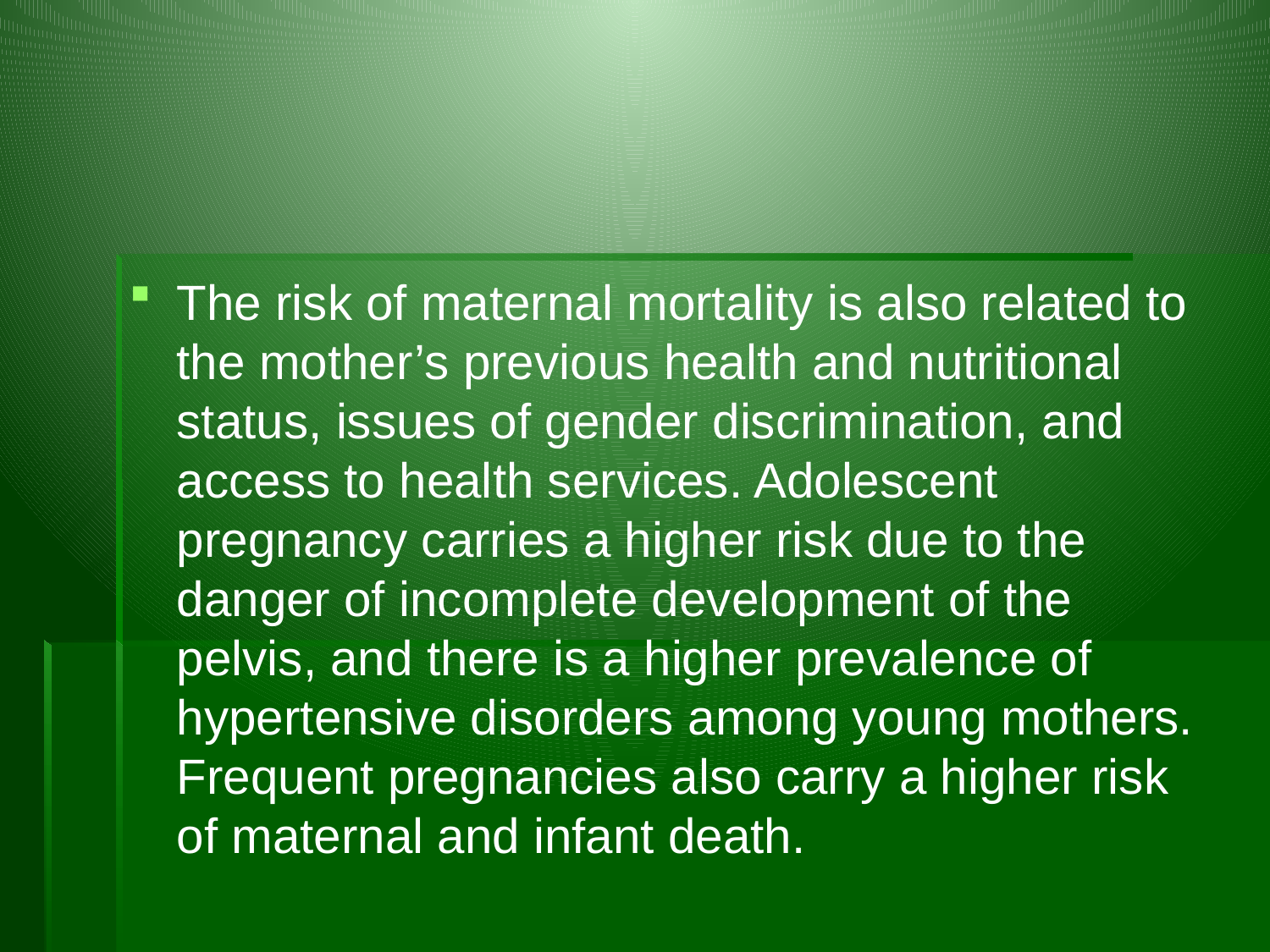

#
The risk of maternal mortality is also related to the mother’s previous health and nutritional status, issues of gender discrimination, and access to health services. Adolescent pregnancy carries a higher risk due to the danger of incomplete development of the pelvis, and there is a higher prevalence of hypertensive disorders among young mothers. Frequent pregnancies also carry a higher risk of maternal and infant death.